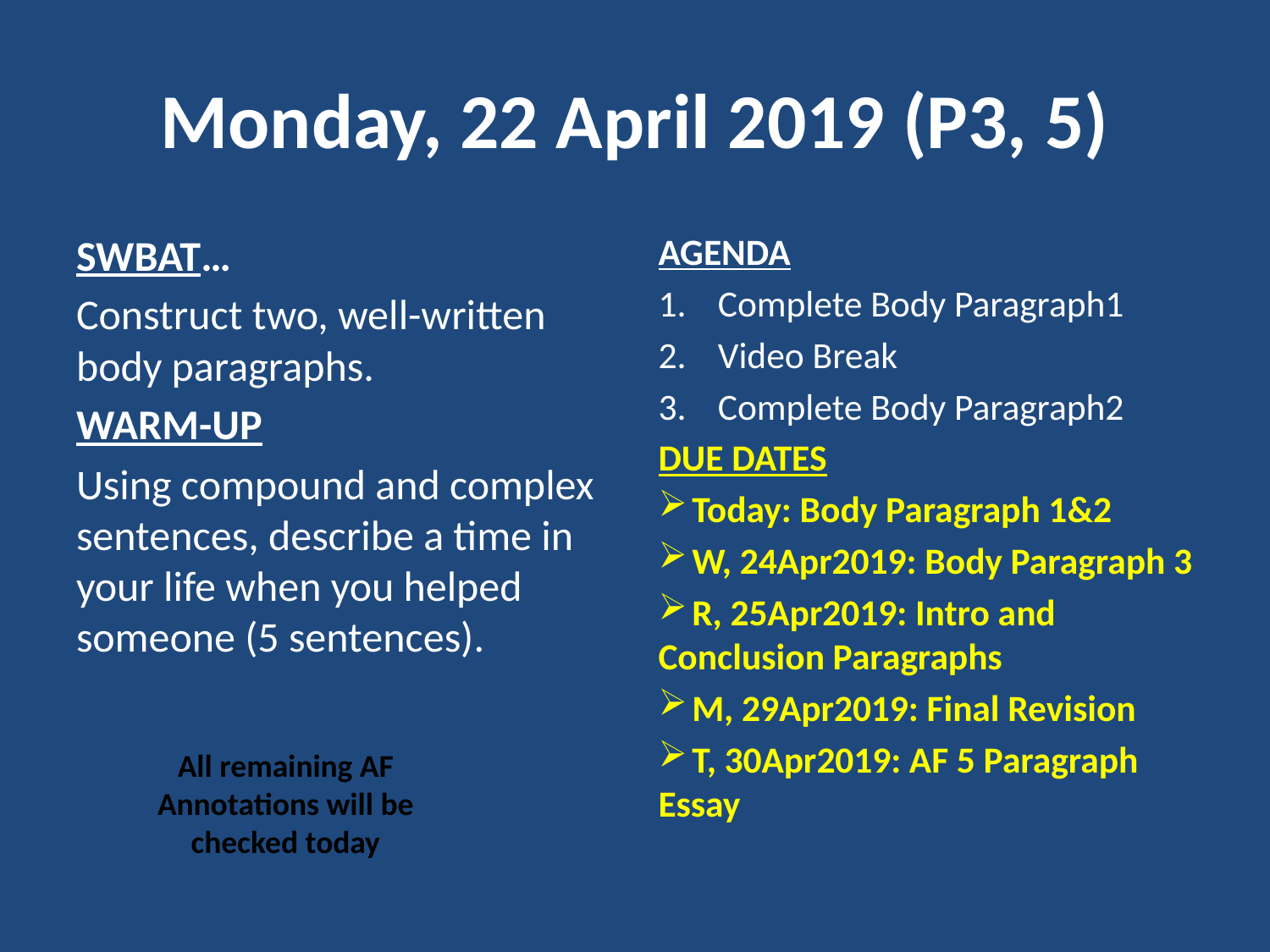

# Monday, 22 April 2019 (P3, 5)
SWBAT…
Construct two, well-written body paragraphs.
WARM-UP
Using compound and complex sentences, describe a time in your life when you helped someone (5 sentences).
AGENDA
Complete Body Paragraph1
Video Break
Complete Body Paragraph2
DUE DATES
 Today: Body Paragraph 1&2
 W, 24Apr2019: Body Paragraph 3
 R, 25Apr2019: Intro and Conclusion Paragraphs
 M, 29Apr2019: Final Revision
 T, 30Apr2019: AF 5 Paragraph Essay
All remaining AF Annotations will be checked today